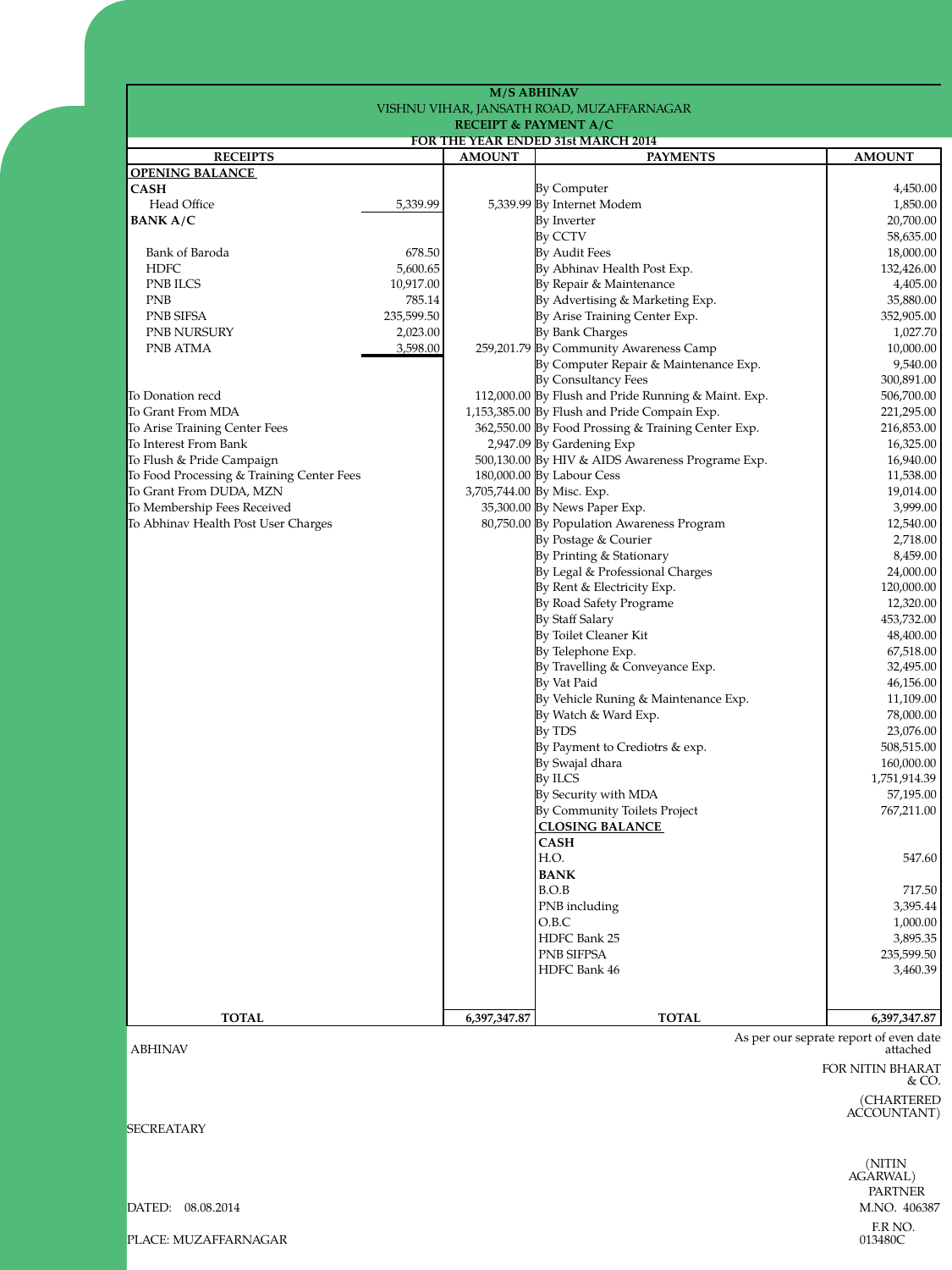

| M/S ABHINAV |  |  |  |  |
| --- | --- | --- | --- | --- |
| VISHNU VIHAR, JANSATH ROAD, MUZAFFARNAGAR |  |  |  |  |
| RECEIPT & PAYMENT A/C |  |  |  |  |
| FOR THE YEAR ENDED 31st MARCH 2014 |  |  |  |  |
| RECEIPTS |  | AMOUNT | PAYMENTS | AMOUNT |
| OPENING BALANCE |  |  |  |  |
| CASH |  |  | By Computer | 4,450.00 |
| Head Office | 5,339.99 | 5,339.99 | By Internet Modem | 1,850.00 |
| BANK A/C |  |  | By Inverter | 20,700.00 |
|  |  |  | By CCTV | 58,635.00 |
| Bank of Baroda | 678.50 |  | By Audit Fees | 18,000.00 |
| HDFC | 5,600.65 |  | By Abhinav Health Post Exp. | 132,426.00 |
| PNB ILCS | 10,917.00 |  | By Repair & Maintenance | 4,405.00 |
| PNB | 785.14 |  | By Advertising & Marketing Exp. | 35,880.00 |
| PNB SIFSA | 235,599.50 |  | By Arise Training Center Exp. | 352,905.00 |
| PNB NURSURY | 2,023.00 |  | By Bank Charges | 1,027.70 |
| PNB ATMA | 3,598.00 | 259,201.79 | By Community Awareness Camp | 10,000.00 |
|  |  |  | By Computer Repair & Maintenance Exp. | 9,540.00 |
|  |  |  | By Consultancy Fees | 300,891.00 |
| To Donation recd |  | 112,000.00 | By Flush and Pride Running & Maint. Exp. | 506,700.00 |
| To Grant From MDA |  | 1,153,385.00 | By Flush and Pride Compain Exp. | 221,295.00 |
| To Arise Training Center Fees |  | 362,550.00 | By Food Prossing & Training Center Exp. | 216,853.00 |
| To Interest From Bank |  | 2,947.09 | By Gardening Exp | 16,325.00 |
| To Flush & Pride Campaign |  | 500,130.00 | By HIV & AIDS Awareness Programe Exp. | 16,940.00 |
| To Food Processing & Training Center Fees |  | 180,000.00 | By Labour Cess | 11,538.00 |
| To Grant From DUDA, MZN |  | 3,705,744.00 | By Misc. Exp. | 19,014.00 |
| To Membership Fees Received |  | 35,300.00 | By News Paper Exp. | 3,999.00 |
| To Abhinav Health Post User Charges |  | 80,750.00 | By Population Awareness Program | 12,540.00 |
|  |  |  | By Postage & Courier | 2,718.00 |
|  |  |  | By Printing & Stationary | 8,459.00 |
|  |  |  | By Legal & Professional Charges | 24,000.00 |
|  |  |  | By Rent & Electricity Exp. | 120,000.00 |
|  |  |  | By Road Safety Programe | 12,320.00 |
|  |  |  | By Staff Salary | 453,732.00 |
|  |  |  | By Toilet Cleaner Kit | 48,400.00 |
|  |  |  | By Telephone Exp. | 67,518.00 |
|  |  |  | By Travelling & Conveyance Exp. | 32,495.00 |
|  |  |  | By Vat Paid | 46,156.00 |
|  |  |  | By Vehicle Runing & Maintenance Exp. | 11,109.00 |
|  |  |  | By Watch & Ward Exp. | 78,000.00 |
|  |  |  | By TDS | 23,076.00 |
|  |  |  | By Payment to Crediotrs & exp. | 508,515.00 |
|  |  |  | By Swajal dhara | 160,000.00 |
|  |  |  | By ILCS | 1,751,914.39 |
|  |  |  | By Security with MDA | 57,195.00 |
|  |  |  | By Community Toilets Project | 767,211.00 |
|  |  |  | CLOSING BALANCE |  |
|  |  |  | CASH |  |
|  |  |  | H.O. | 547.60 |
|  |  |  | BANK |  |
|  |  |  | B.O.B | 717.50 |
|  |  |  | PNB including | 3,395.44 |
|  |  |  | O.B.C | 1,000.00 |
|  |  |  | HDFC Bank 25 | 3,895.35 |
|  |  |  | PNB SIFPSA | 235,599.50 |
|  |  |  | HDFC Bank 46 | 3,460.39 |
|  |  |  |  |  |
|  |  |  |  |  |
| TOTAL |  | 6,397,347.87 | TOTAL | 6,397,347.87 |
| ABHINAV |  |  | As per our seprate report of even date attached |  |
|  |  |  | FOR NITIN BHARAT & CO. |  |
|  |  |  | (CHARTERED ACCOUNTANT) |  |
| SECREATARY |  |  |  |  |
|  |  |  |  |  |
|  |  |  |  | (NITIN AGARWAL) |
|  |  |  |  | PARTNER |
| DATED: 08.08.2014 |  |  |  | M.NO. 406387 |
| PLACE: MUZAFFARNAGAR |  |  |  | F.R NO. 013480C |

#
| M/S ABHINAV |  |  |  |  |  |
| --- | --- | --- | --- | --- | --- |
| VISHNU VIHAR, JANSATH ROAD, MUZAFFARNAGAR |  |  |  |  |  |
| RECEIPT & PAYMENT A/C |  |  |  |  |  |
| FOR THE YEAR ENDED 31st MARCH 2014 |  |  |  |  |  |
| RECEIPTS |  | AMOUNT | PAYMENTS | AMOUNT |  |
| OPENING BALANCE |  |  |  |  |  |
| CASH |  |  | By Computer | 4,450.00 |  |
| Head Office | 5,339.99 | 5,339.99 | By Internet Modem | 1,850.00 |  |
| BANK A/C |  |  | By Inverter | 20,700.00 |  |
|  |  |  | By CCTV | 58,635.00 |  |
| Bank of Baroda | 678.50 |  | By Audit Fees | 18,000.00 |  |
| HDFC | 5,600.65 |  | By Abhinav Health Post Exp. | 132,426.00 |  |
| PNB ILCS | 10,917.00 |  | By Repair & Maintenance | 4,405.00 |  |
| PNB | 785.14 |  | By Advertising & Marketing Exp. | 35,880.00 |  |
| PNB SIFSA | 235,599.50 |  | By Arise Training Center Exp. | 352,905.00 |  |
| PNB NURSURY | 2,023.00 |  | By Bank Charges | 1,027.70 |  |
| PNB ATMA | 3,598.00 | 259,201.79 | By Community Awareness Camp | 10,000.00 |  |
|  |  |  | By Computer Repair & Maintenance Exp. |  | 9,540.00 |
|  |  |  | By Consultancy Fees | 300,891.00 |  |
| To Donation recd |  | 112,000.00 | By Flush and Pride Running & Maint. Exp. |  | 506,700.00 |
| To Grant From MDA |  | 1,153,385.00 | By Flush and Pride Compain Exp. | 221,295.00 |  |
| To Arise Training Center Fees |  | 362,550.00 | By Food Prossing & Training Center Exp. |  | 216,853.00 |
| To Interest From Bank |  | 2,947.09 | By Gardening Exp | 16,325.00 |  |
| To Flush & Pride Campaign |  | 500,130.00 | By HIV & AIDS Awareness Programe Exp. |  | 16,940.00 |
| To Food Processing & Training Center Fees |  | 180,000.00 | By Labour Cess | 11,538.00 |  |
| To Grant From DUDA, MZN |  | 3,705,744.00 | By Misc. Exp. | 19,014.00 |  |
| To Membership Fees Received |  | 35,300.00 | By News Paper Exp. | 3,999.00 |  |
| To Abhinav Health Post User Charges |  | 80,750.00 | By Population Awareness Program | 12,540.00 |  |
|  |  |  | By Postage & Courier | 2,718.00 |  |
|  |  |  | By Printing & Stationary | 8,459.00 |  |
|  |  |  | By Legal & Professional Charges | 24,000.00 |  |
|  |  |  | By Rent & Electricity Exp. | 120,000.00 |  |
|  |  |  | By Road Safety Programe | 12,320.00 |  |
|  |  |  | By Staff Salary | 453,732.00 |  |
|  |  |  | By Toilet Cleaner Kit | 48,400.00 |  |
|  |  |  | By Telephone Exp. | 67,518.00 |  |
|  |  |  | By Travelling & Conveyance Exp. | 32,495.00 |  |
|  |  |  | By Vat Paid | 46,156.00 |  |
|  |  |  | By Vehicle Runing & Maintenance Exp. |  | 11,109.00 |
|  |  |  | By Watch & Ward Exp. | 78,000.00 |  |
|  |  |  | By TDS | 23,076.00 |  |
|  |  |  | By Payment to Crediotrs & exp. | 508,515.00 |  |
|  |  |  | By Swajal dhara | 160,000.00 |  |
|  |  |  | By ILCS | 1,751,914.39 |  |
|  |  |  | By Security with MDA | 57,195.00 |  |
|  |  |  | By Community Toilets Project | 767,211.00 |  |
|  |  |  | CLOSING BALANCE |  |  |
|  |  |  | CASH |  |  |
|  |  |  | H.O. | 547.60 |  |
|  |  |  | BANK |  |  |
|  |  |  | B.O.B | 717.50 |  |
|  |  |  | PNB including | 3,395.44 |  |
|  |  |  | O.B.C | 1,000.00 |  |
|  |  |  | HDFC Bank 25 | 3,895.35 |  |
|  |  |  | PNB SIFPSA | 235,599.50 |  |
|  |  |  | HDFC Bank 46 | 3,460.39 |  |
|  |  |  |  |  |  |
|  |  |  |  |  |  |
| TOTAL |  | 6,397,347.87 | AL | 6,397,347.87 |  |
| ABHINAV |  |  | As per our seprate report of even date attached |  |  |
|  |  |  | FOR NITIN BHARAT & CO. |  |  |
|  |  |  | (CHARTERED ACCOUNTANT) |  |  |
| SECREATARY |  |  |  |  |  |
|  |  |  |  |  |  |
|  |  |  |  | (NITIN AGARWAL) |  |
|  |  |  |  | PARTNER |  |
| DATED: 08.08.2014 |  |  |  | M.NO. 406387 |  |
| PLACE: MUZAFFARNAGAR |  |  |  | F.R NO. 013480C |  |